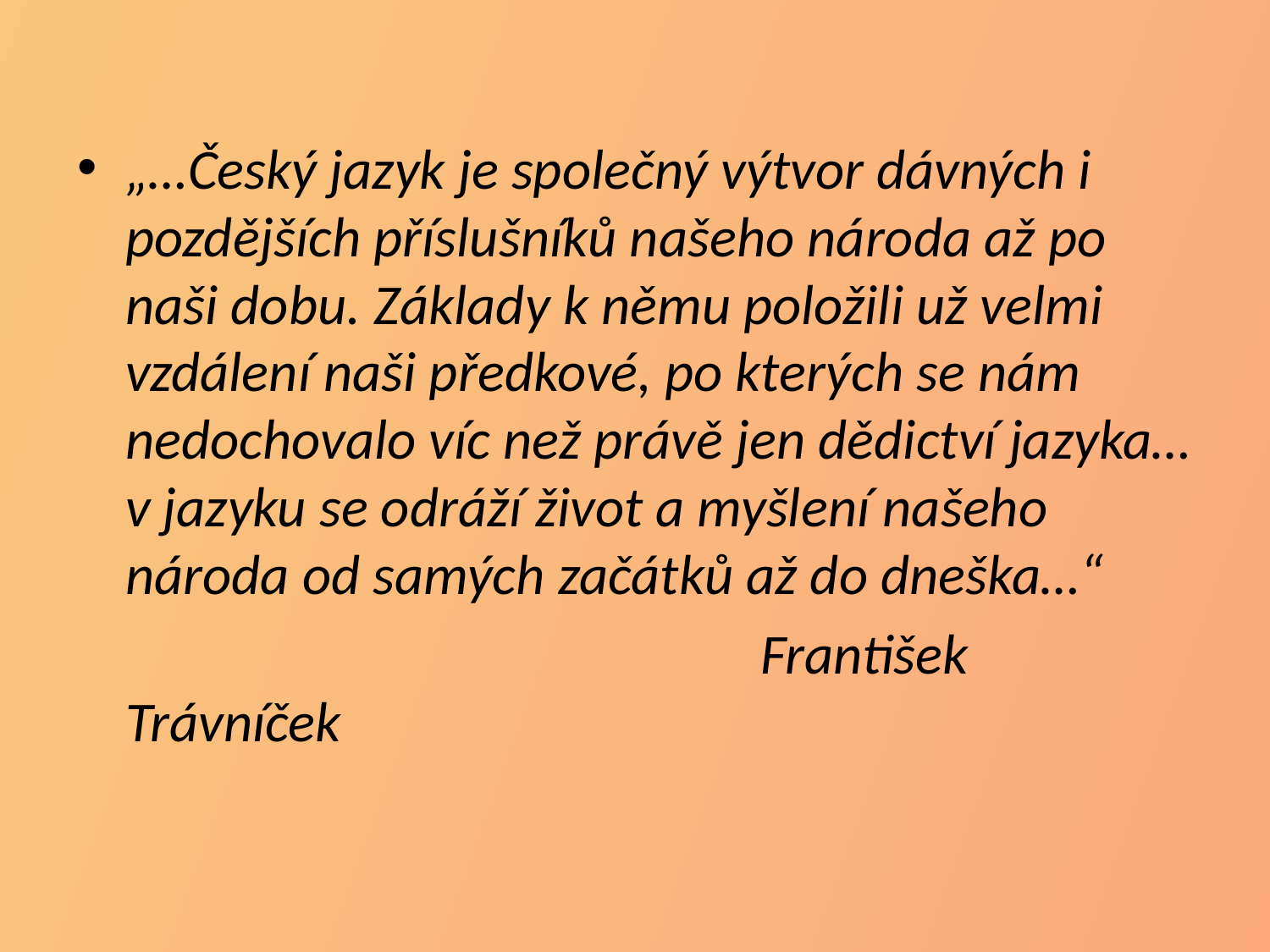

„…Český jazyk je společný výtvor dávných i pozdějších příslušníků našeho národa až po naši dobu. Základy k němu položili už velmi vzdálení naši předkové, po kterých se nám nedochovalo víc než právě jen dědictví jazyka… v jazyku se odráží život a myšlení našeho národa od samých začátků až do dneška…“
						František Trávníček